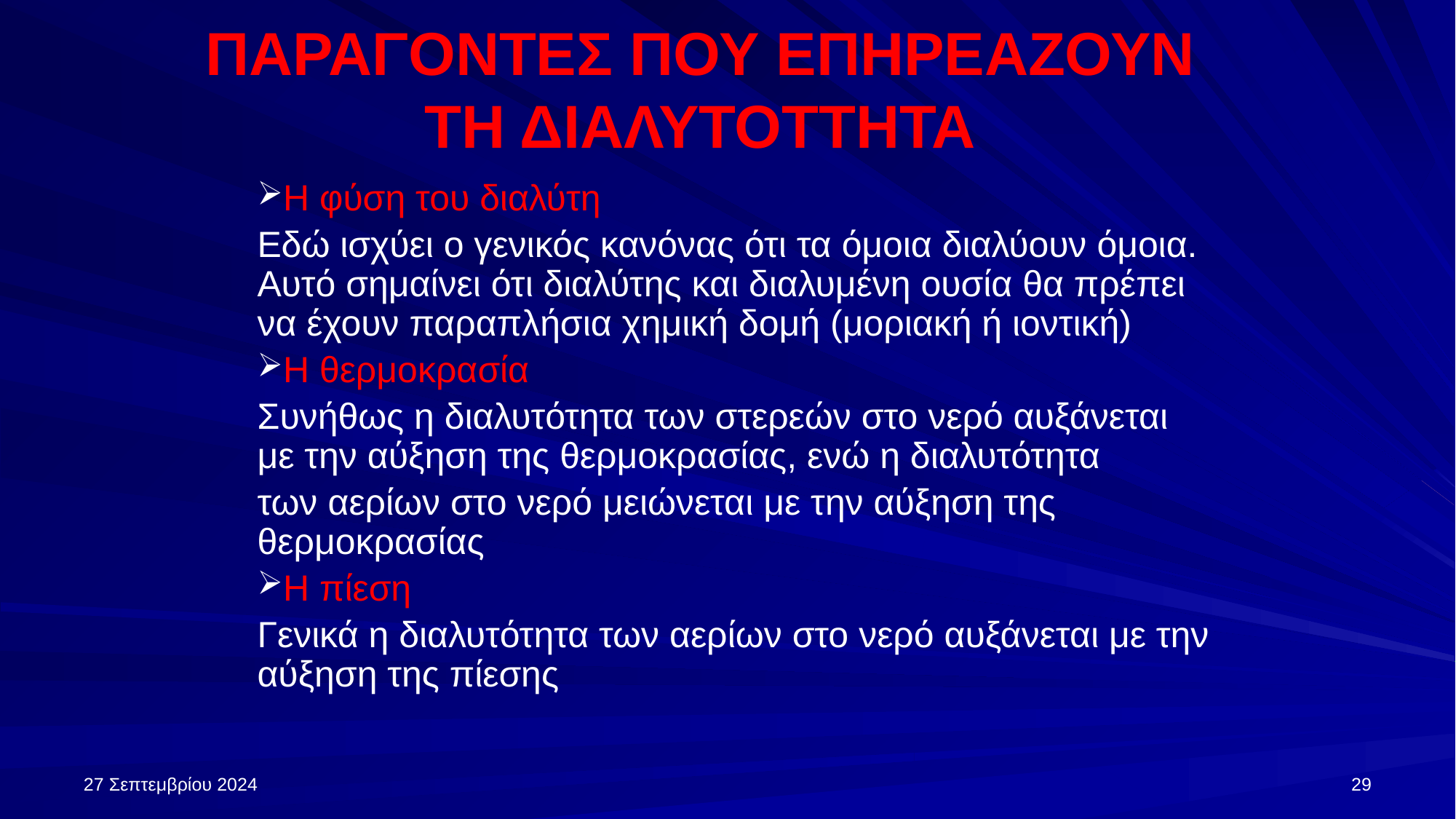

# ΠΑΡΑΓΟΝΤΕΣ ΠΟΥ ΕΠΗΡΕΑΖΟΥΝ ΤΗ ΔΙΑΛΥΤΟΤΤΗΤΑ
Η φύση του διαλύτη
Εδώ ισχύει ο γενικός κανόνας ότι τα όμοια διαλύουν όμοια. Αυτό σημαίνει ότι διαλύτης και διαλυμένη ουσία θα πρέπει να έχουν παραπλήσια χημική δομή (μοριακή ή ιοντική)
Η θερμοκρασία
Συνήθως η διαλυτότητα των στερεών στο νερό αυξάνεται με την αύξηση της θερμοκρασίας, ενώ η διαλυτότητα
των αερίων στο νερό μειώνεται με την αύξηση της θερμοκρασίας
Η πίεση
Γενικά η διαλυτότητα των αερίων στο νερό αυξάνεται με την αύξηση της πίεσης

27 Σεπτεμβρίου 2024
29